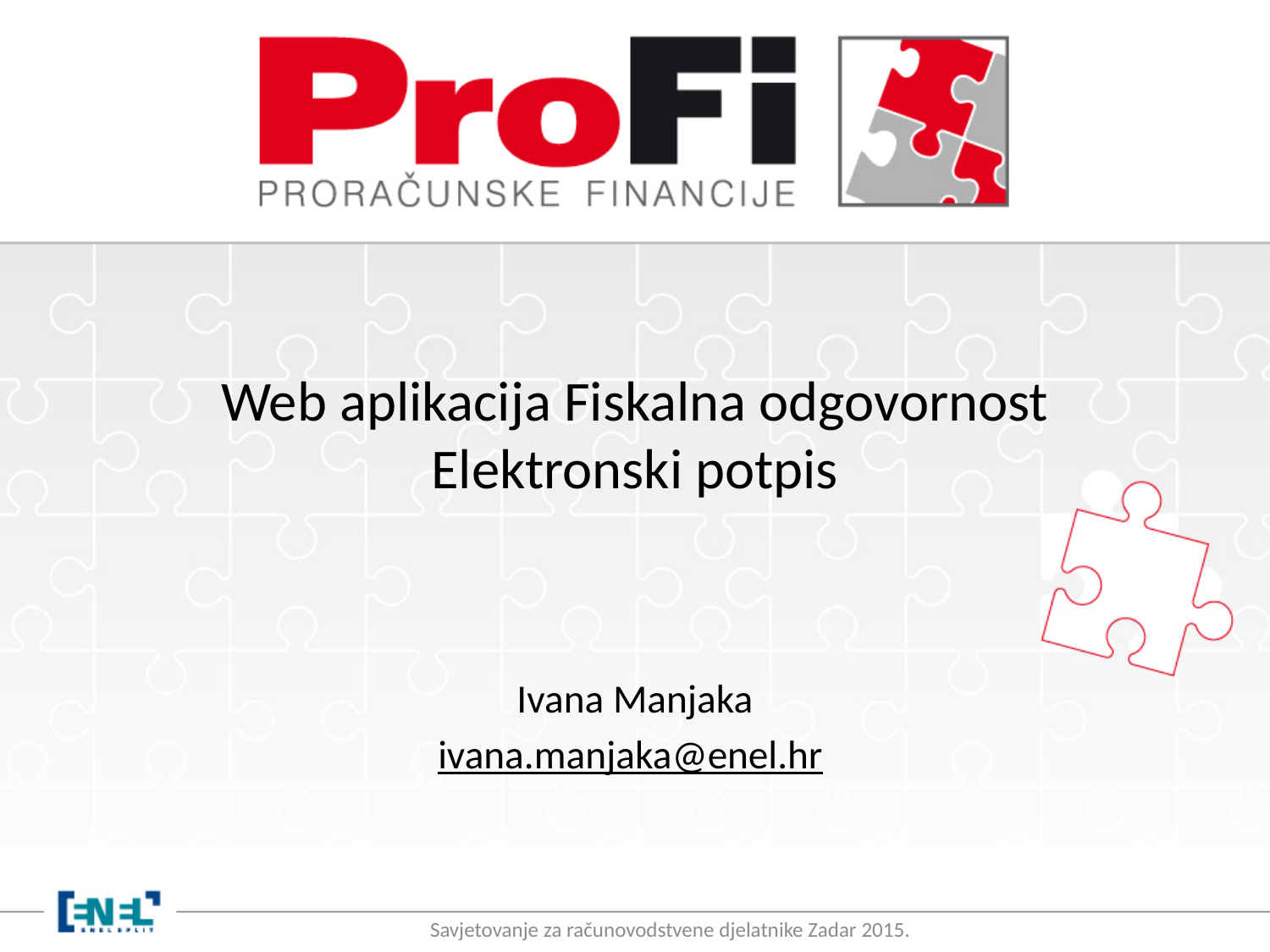

# Web aplikacija Fiskalna odgovornost Elektronski potpis
Ivana Manjaka
ivana.manjaka@enel.hr